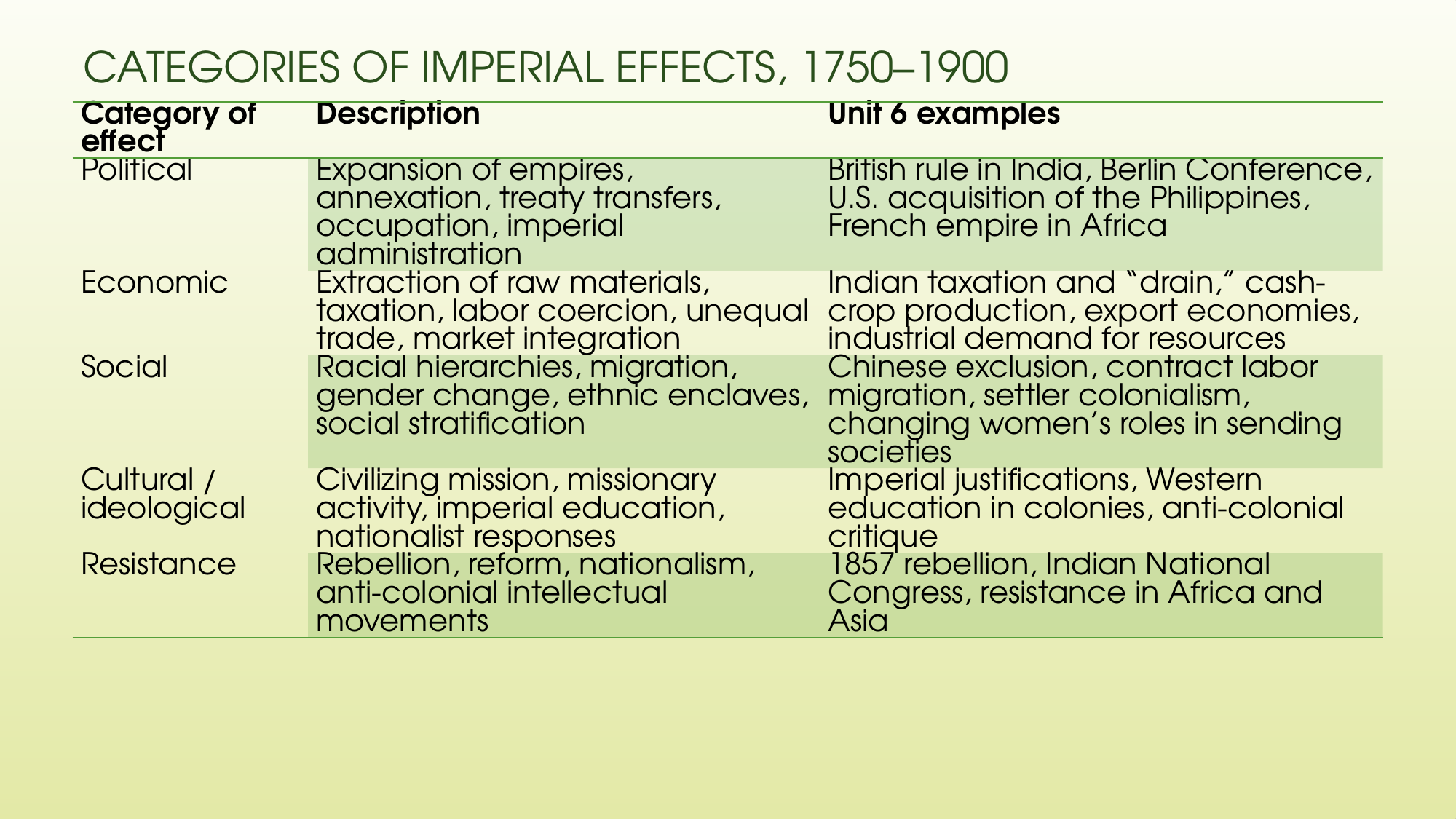

# Categories of Imperial Effects, 1750–1900
| Category of effect | Description | Unit 6 examples |
| --- | --- | --- |
| Political | Expansion of empires, annexation, treaty transfers, occupation, imperial administration | British rule in India, Berlin Conference, U.S. acquisition of the Philippines, French empire in Africa |
| Economic | Extraction of raw materials, taxation, labor coercion, unequal trade, market integration | Indian taxation and “drain,” cash-crop production, export economies, industrial demand for resources |
| Social | Racial hierarchies, migration, gender change, ethnic enclaves, social stratification | Chinese exclusion, contract labor migration, settler colonialism, changing women’s roles in sending societies |
| Cultural / ideological | Civilizing mission, missionary activity, imperial education, nationalist responses | Imperial justifications, Western education in colonies, anti-colonial critique |
| Resistance | Rebellion, reform, nationalism, anti-colonial intellectual movements | 1857 rebellion, Indian National Congress, resistance in Africa and Asia |